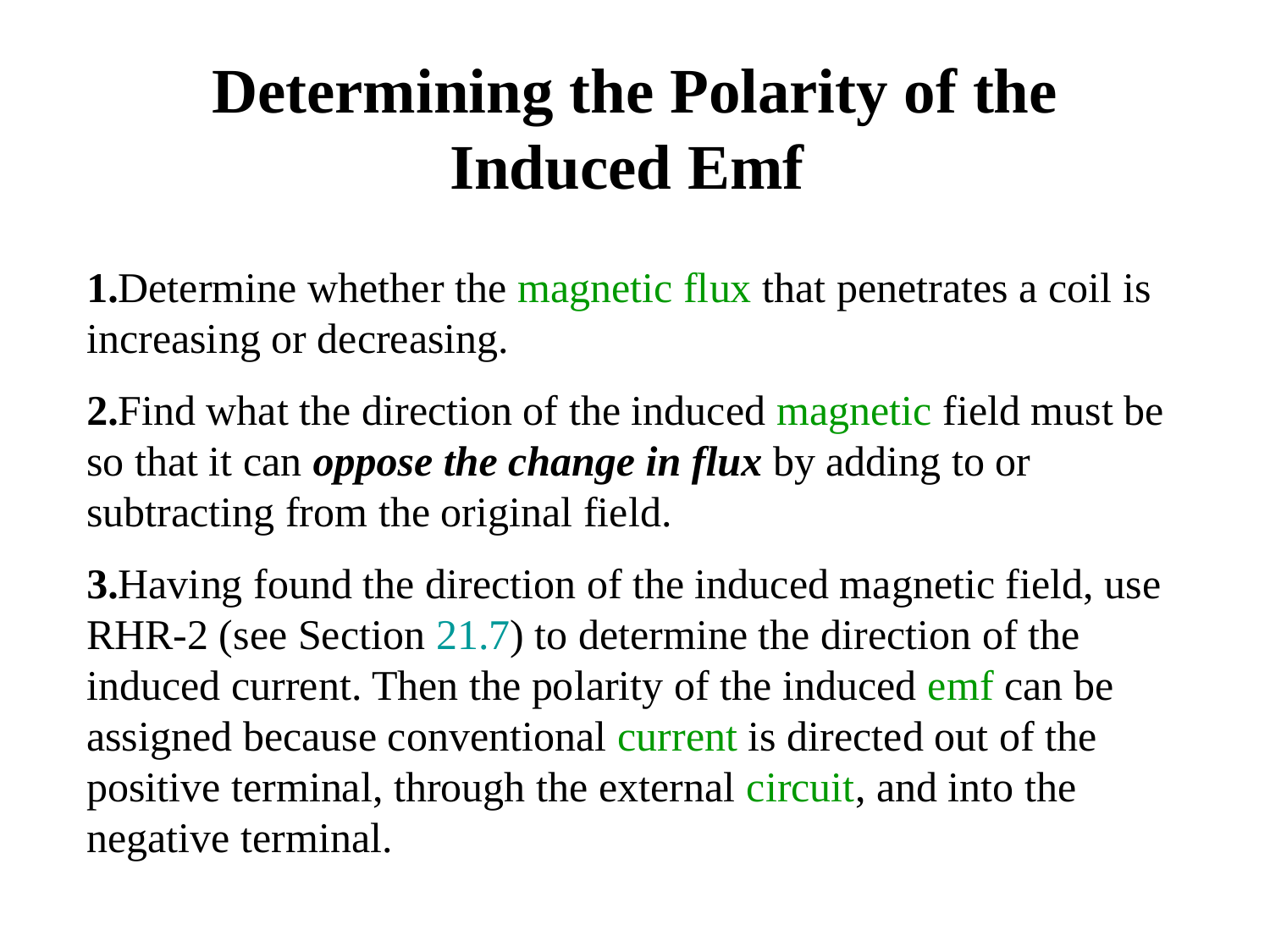

# Determining the Polarity of the Induced Emf
1.Determine whether the magnetic flux that penetrates a coil is increasing or decreasing.
2.Find what the direction of the induced magnetic field must be so that it can oppose the change in flux by adding to or subtracting from the original field.
3.Having found the direction of the induced magnetic field, use RHR-2 (see Section 21.7) to determine the direction of the induced current. Then the polarity of the induced emf can be assigned because conventional current is directed out of the positive terminal, through the external circuit, and into the negative terminal.